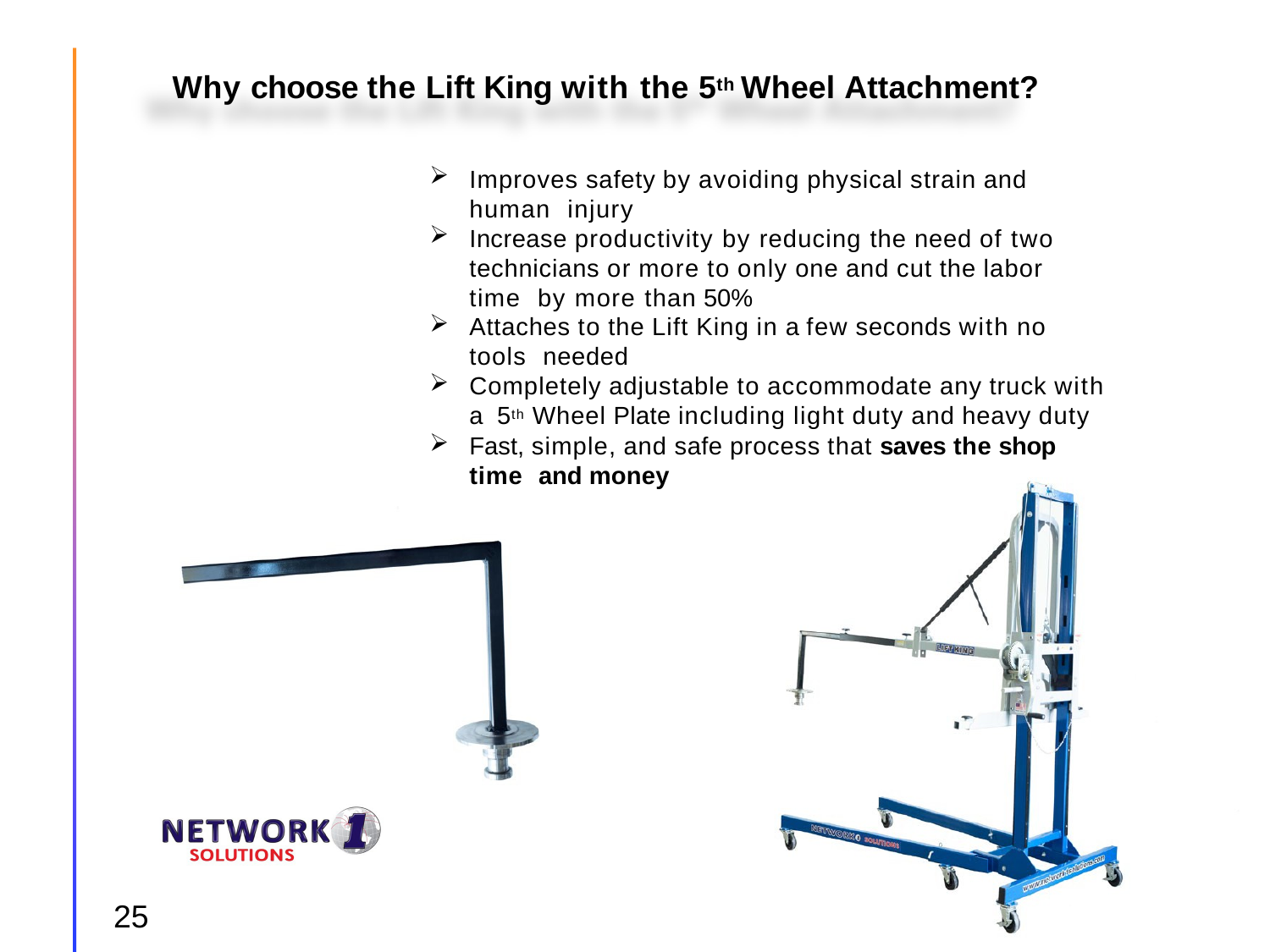

# Why choose the Lift King with the 5th Wheel Attachment?
Improves safety by avoiding physical strain and human  injury
Increase productivity by reducing the need of two  technicians or more to only one and cut the labor time  by more than 50%
Attaches to the Lift King in a few seconds with no tools  needed
Completely adjustable to accommodate any truck with a  5th Wheel Plate including light duty and heavy duty
Fast, simple, and safe process that saves the shop time  and money

25